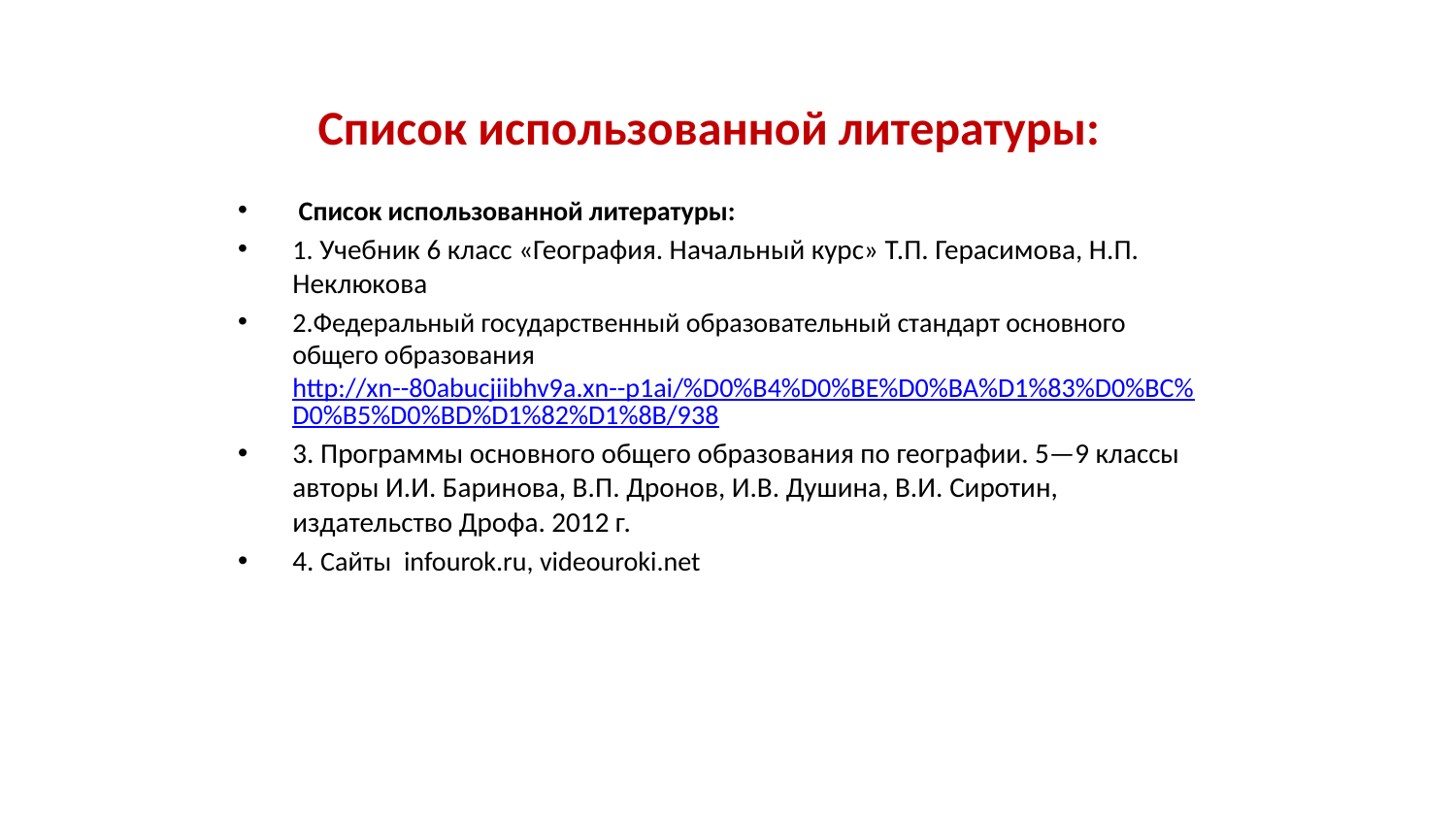

# Список использованной литературы:
 Список использованной литературы:
1. Учебник 6 класс «География. Начальный курс» Т.П. Герасимова, Н.П. Неклюкова
2.Федеральный государственный образовательный стандарт основного общего образования http://xn--80abucjiibhv9a.xn--p1ai/%D0%B4%D0%BE%D0%BA%D1%83%D0%BC%D0%B5%D0%BD%D1%82%D1%8B/938
3. Программы основного общего образования по географии. 5—9 классы авторы И.И. Баринова, В.П. Дронов, И.В. Душина, В.И. Сиротин, издательство Дрофа. 2012 г.
4. Сайты  infourok.ru, videouroki.net